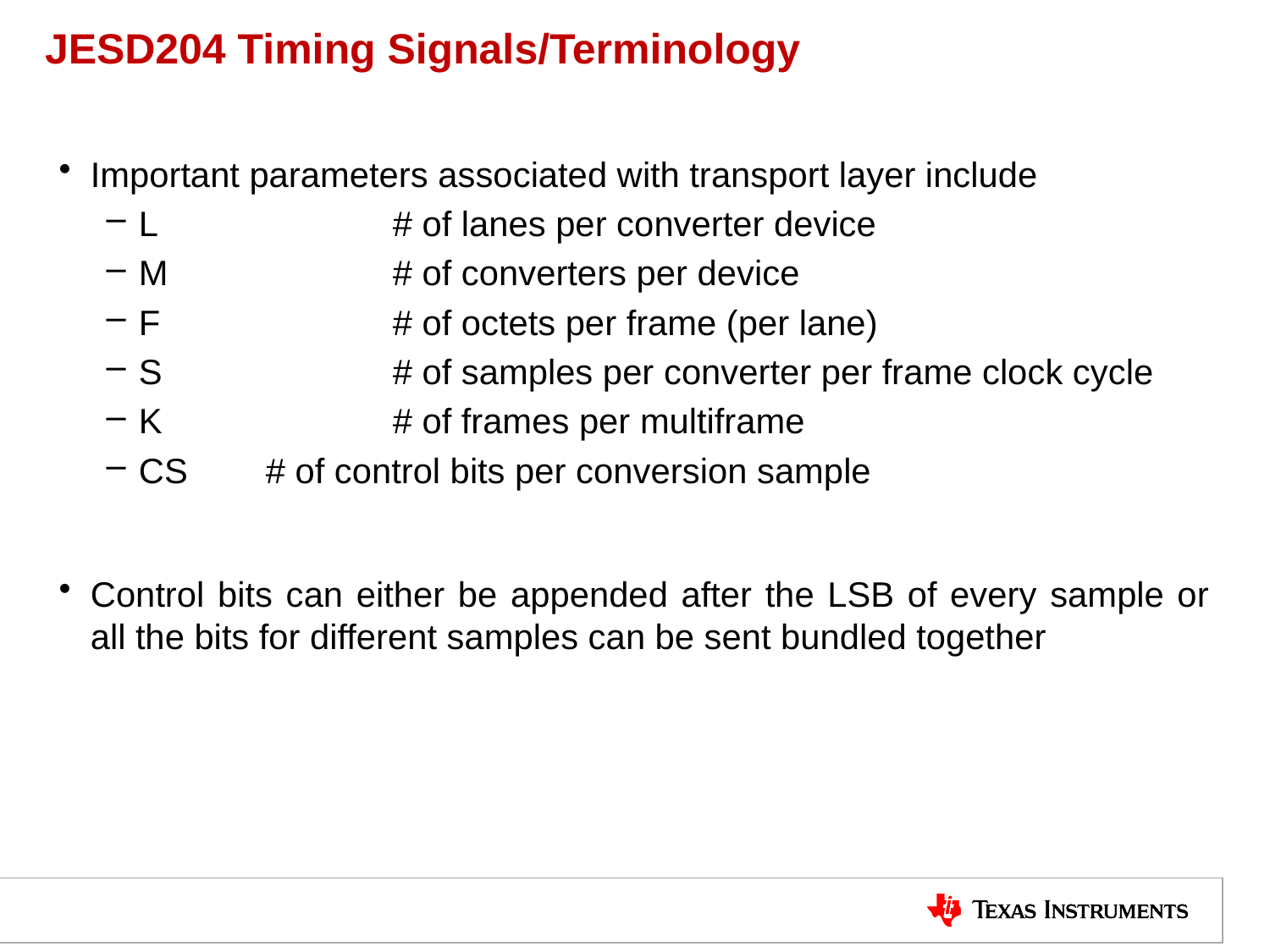

# JESD204 Timing Signals/Terminology
Important parameters associated with transport layer include
L		# of lanes per converter device
M		# of converters per device
F		# of octets per frame (per lane)
S		# of samples per converter per frame clock cycle
K		# of frames per multiframe
CS	# of control bits per conversion sample

Control bits can either be appended after the LSB of every sample or all the bits for different samples can be sent bundled together
TI Information – NDA Required